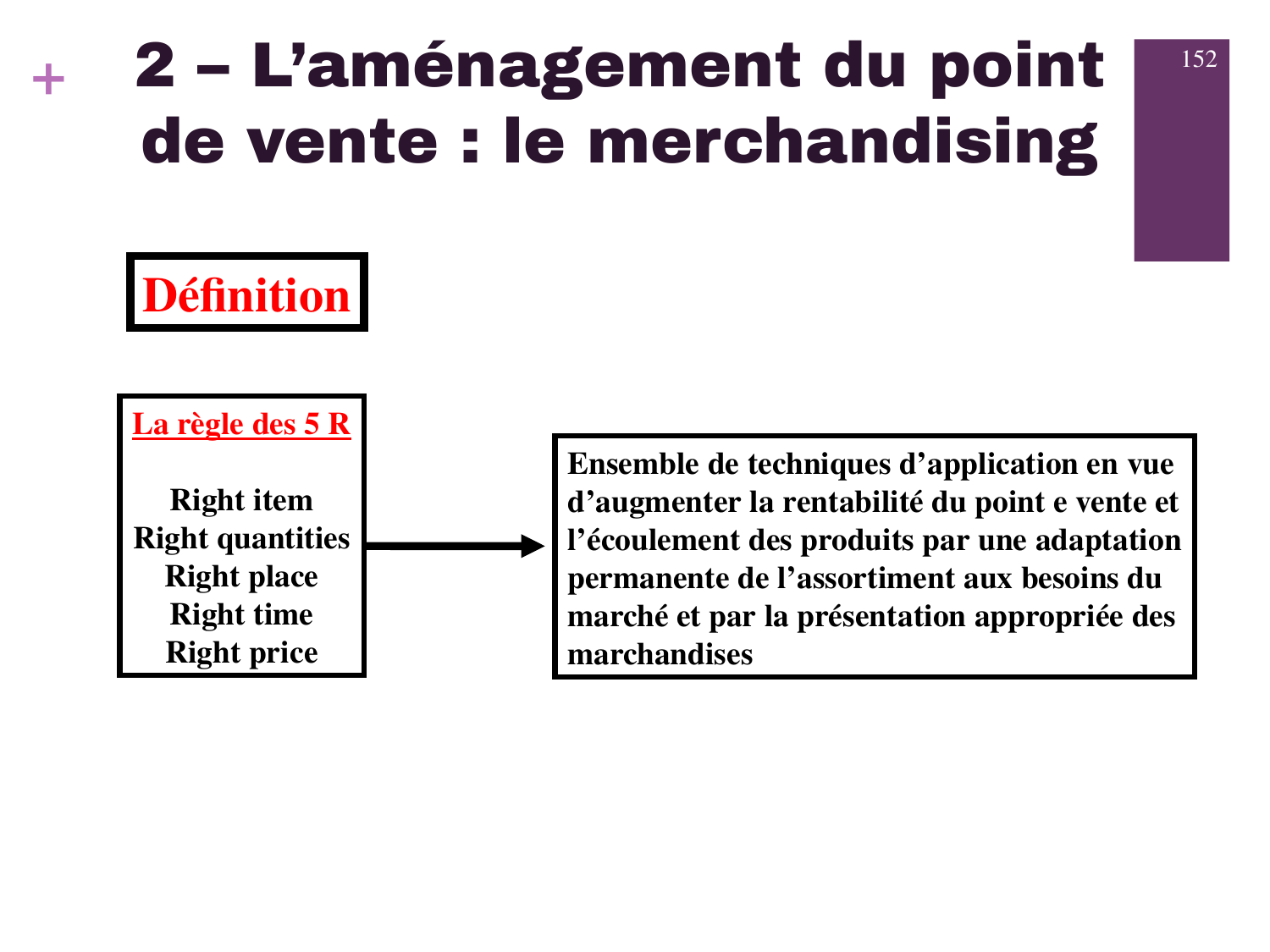

2 – L’aménagement du point
de vente : le merchandising
152
Définition
La règle des 5 R

Right item
Right quantities
Right place
Right time
Right price
Ensemble de techniques d’application en vue
d’augmenter la rentabilité du point e vente et
l’écoulement des produits par une adaptation
permanente de l’assortiment aux besoins du
marché et par la présentation appropriée des
marchandises